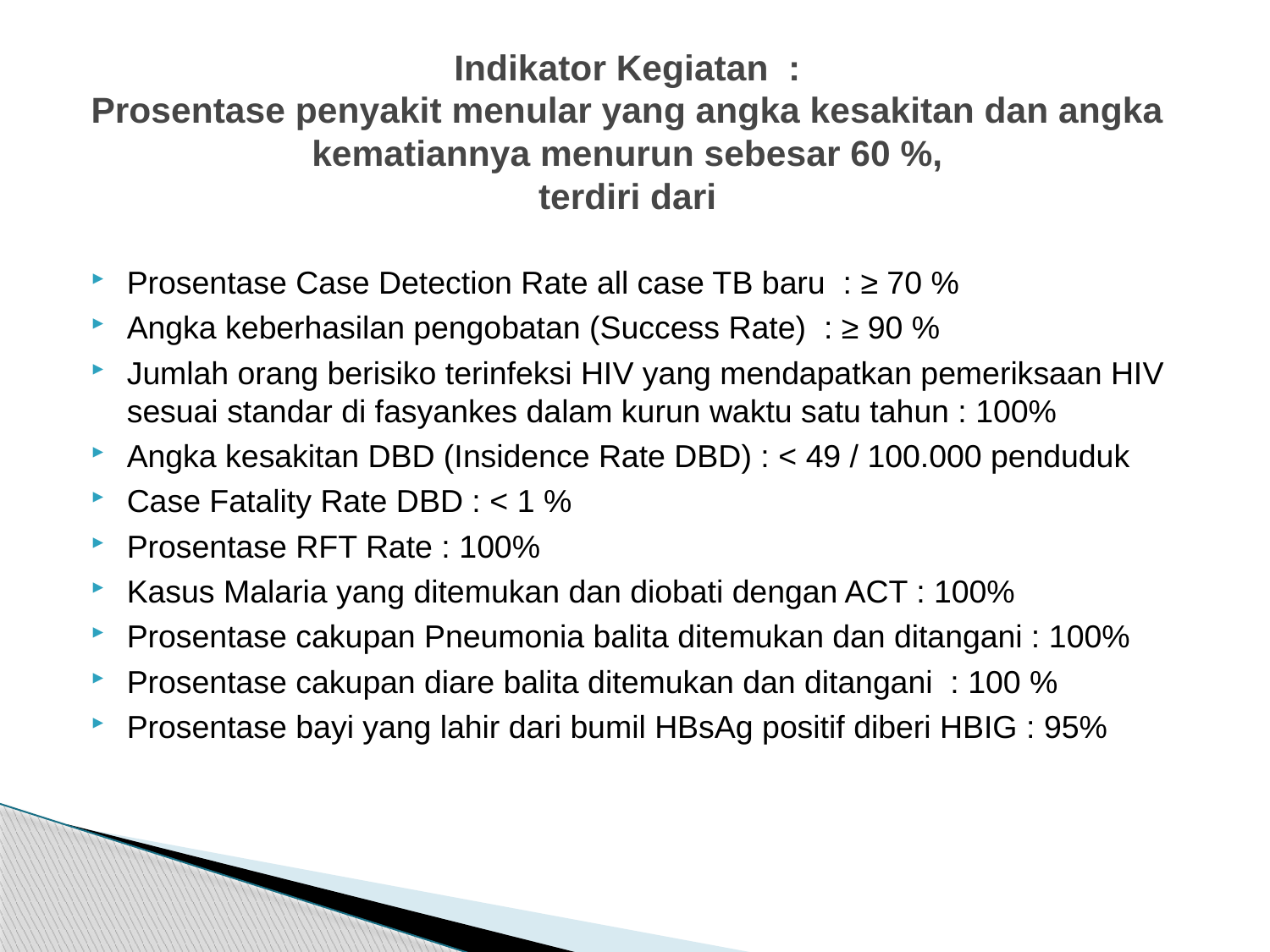

# Indikator Kegiatan  : Prosentase penyakit menular yang angka kesakitan dan angka kematiannya menurun sebesar 60 %, terdiri dari
Prosentase Case Detection Rate all case TB baru  : ≥ 70 %
Angka keberhasilan pengobatan (Success Rate)  : ≥ 90 %
Jumlah orang berisiko terinfeksi HIV yang mendapatkan pemeriksaan HIV sesuai standar di fasyankes dalam kurun waktu satu tahun : 100%
Angka kesakitan DBD (Insidence Rate DBD) : < 49 / 100.000 penduduk
Case Fatality Rate DBD : < 1 %
Prosentase RFT Rate : 100%
Kasus Malaria yang ditemukan dan diobati dengan ACT : 100%
Prosentase cakupan Pneumonia balita ditemukan dan ditangani : 100%
Prosentase cakupan diare balita ditemukan dan ditangani  : 100 %
Prosentase bayi yang lahir dari bumil HBsAg positif diberi HBIG : 95%